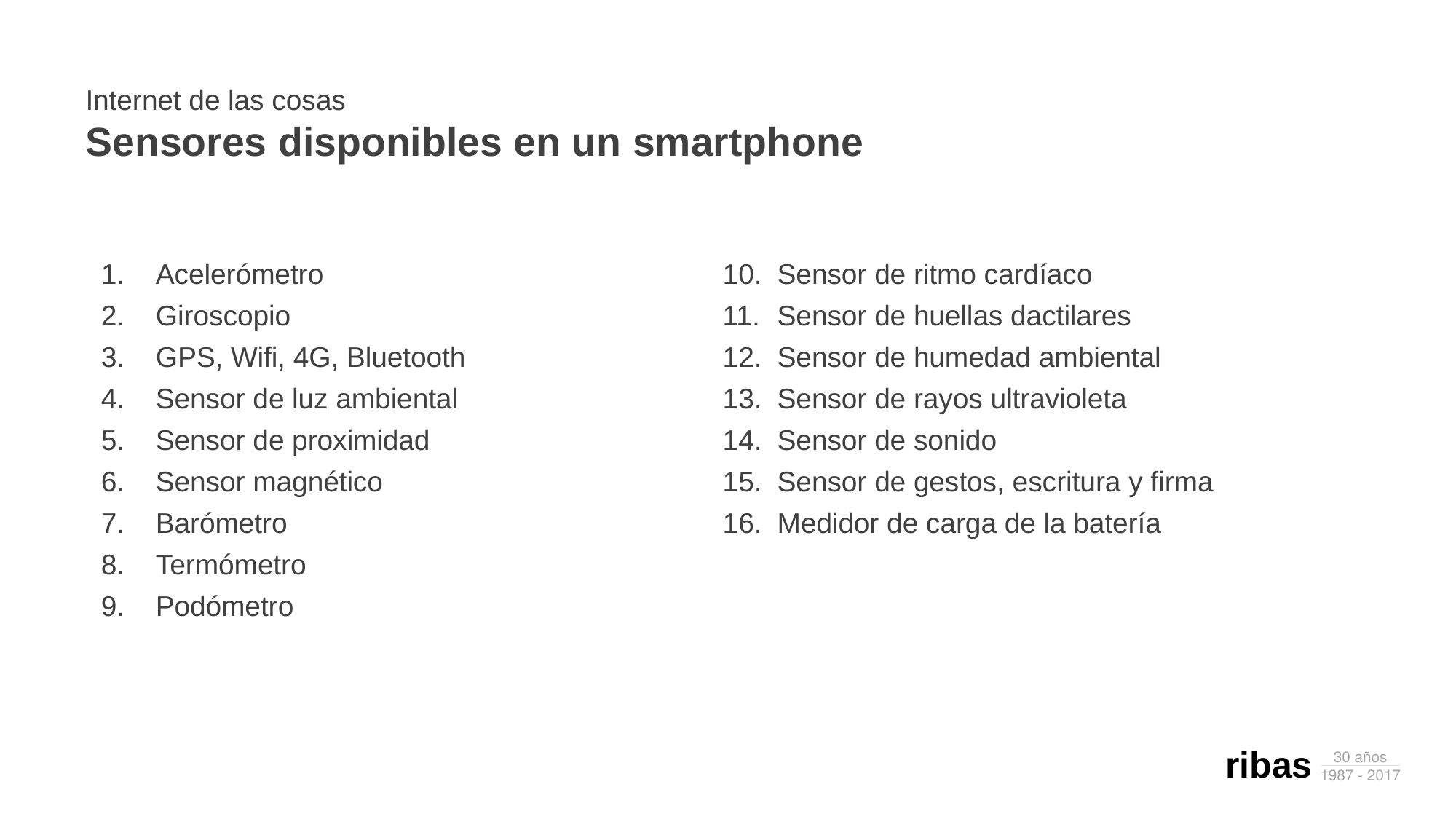

Internet de las cosas
Sensores disponibles en un smartphone
Acelerómetro
Giroscopio
GPS, Wifi, 4G, Bluetooth
Sensor de luz ambiental
Sensor de proximidad
Sensor magnético
Barómetro
Termómetro
Podómetro
Sensor de ritmo cardíaco
Sensor de huellas dactilares
Sensor de humedad ambiental
Sensor de rayos ultravioleta
Sensor de sonido
Sensor de gestos, escritura y firma
Medidor de carga de la batería